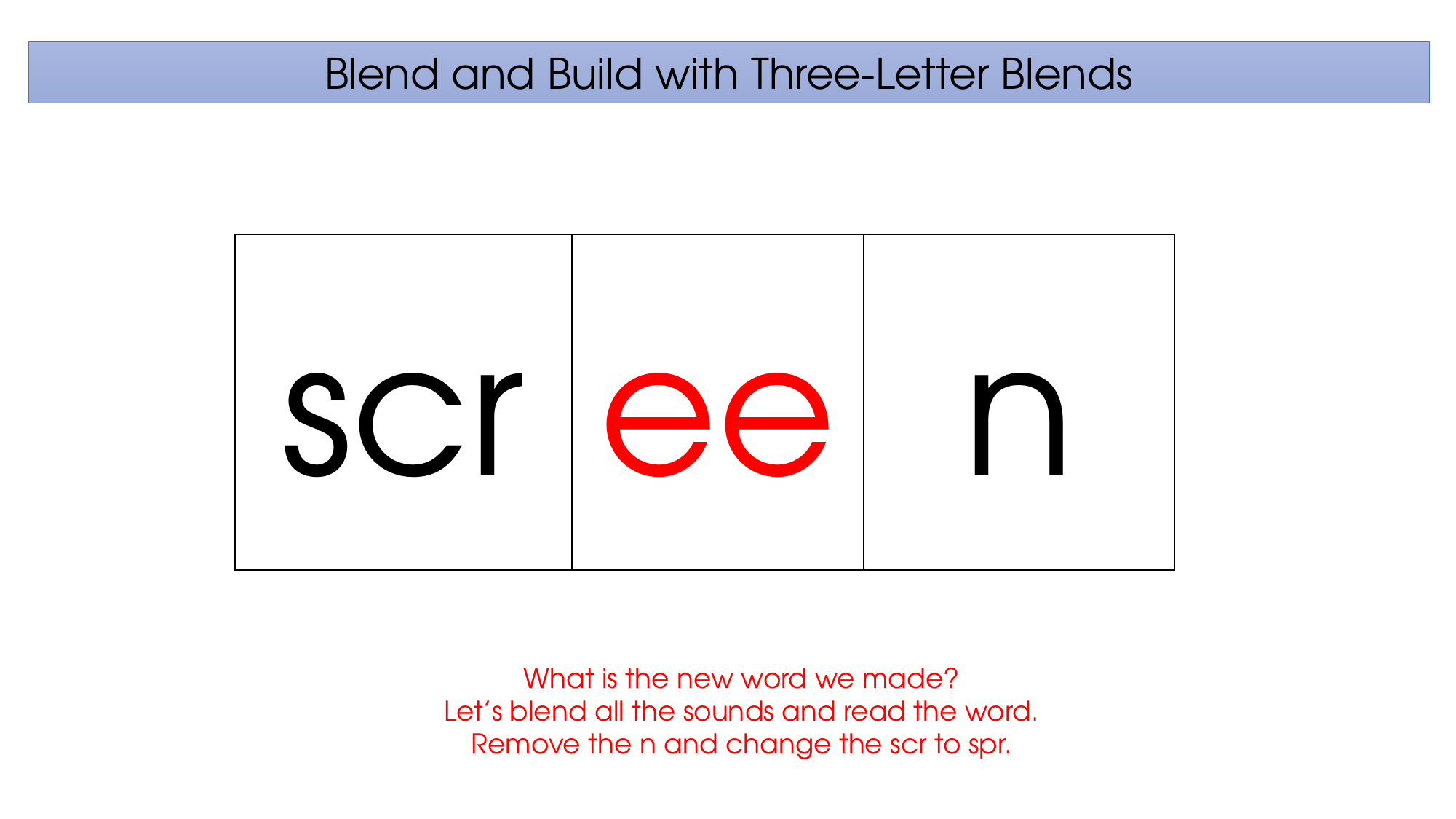

Blend and Build with Three-Letter Blends
scr
ee
n
What is the new word we made?
Let’s blend all the sounds and read the word.
Remove the n and change the scr to spr.